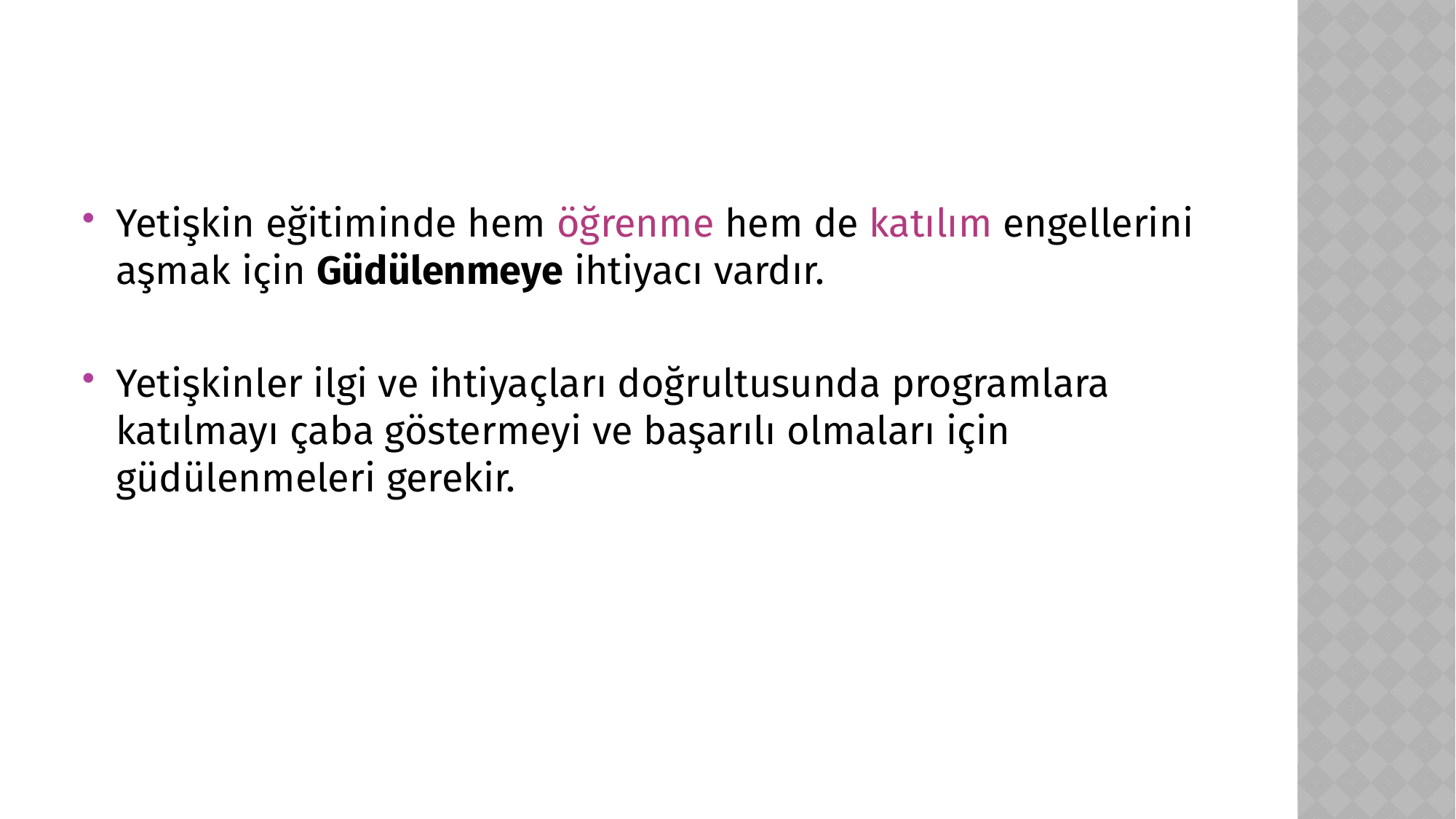

#
Yetişkin eğitiminde hem öğrenme hem de katılım engellerini aşmak için Güdülenmeye ihtiyacı vardır.

Yetişkinler ilgi ve ihtiyaçları doğrultusunda programlara katılmayı çaba göstermeyi ve başarılı olmaları için güdülenmeleri gerekir.